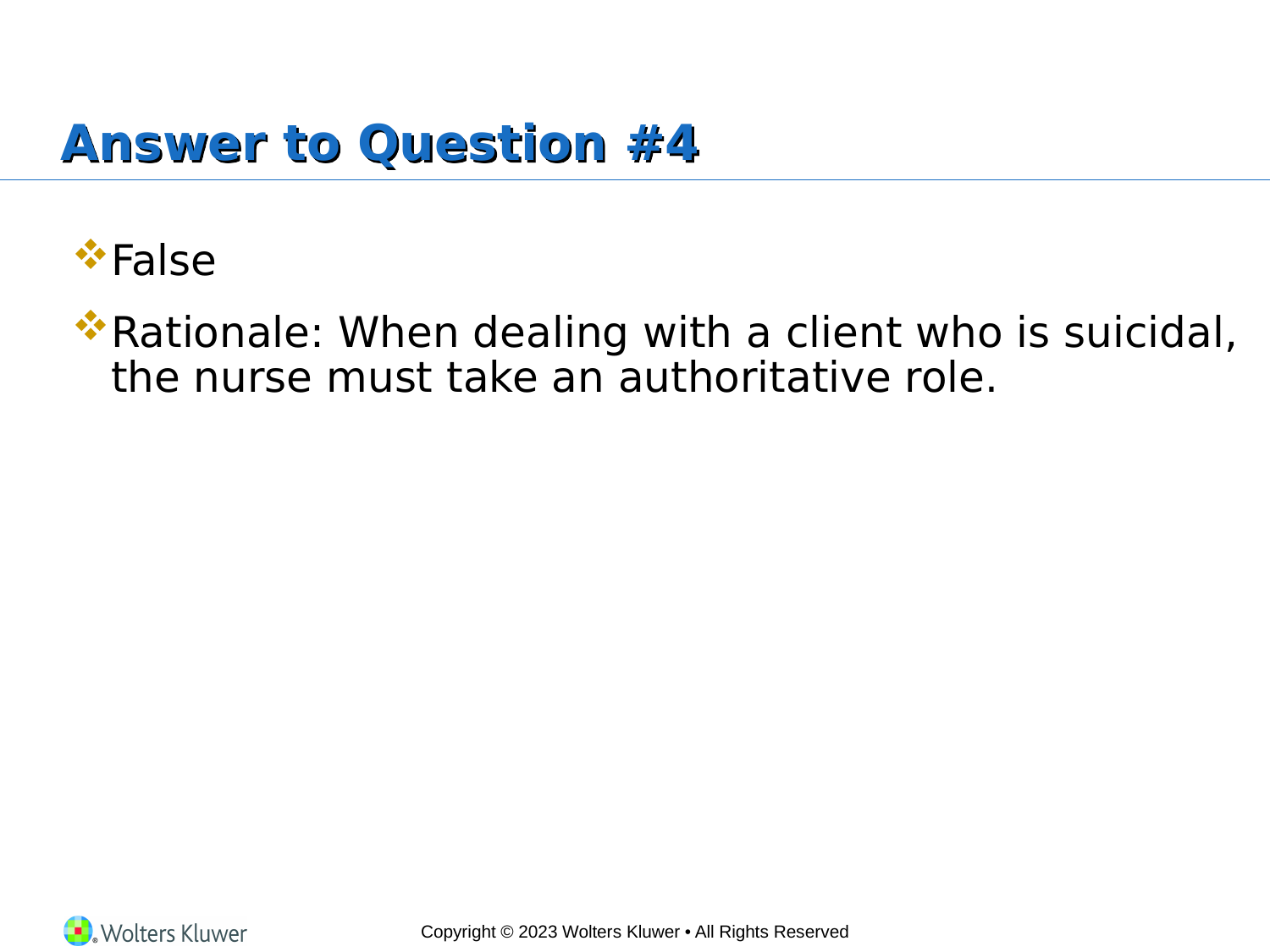

# Answer to Question #4
False
Rationale: When dealing with a client who is suicidal, the nurse must take an authoritative role.